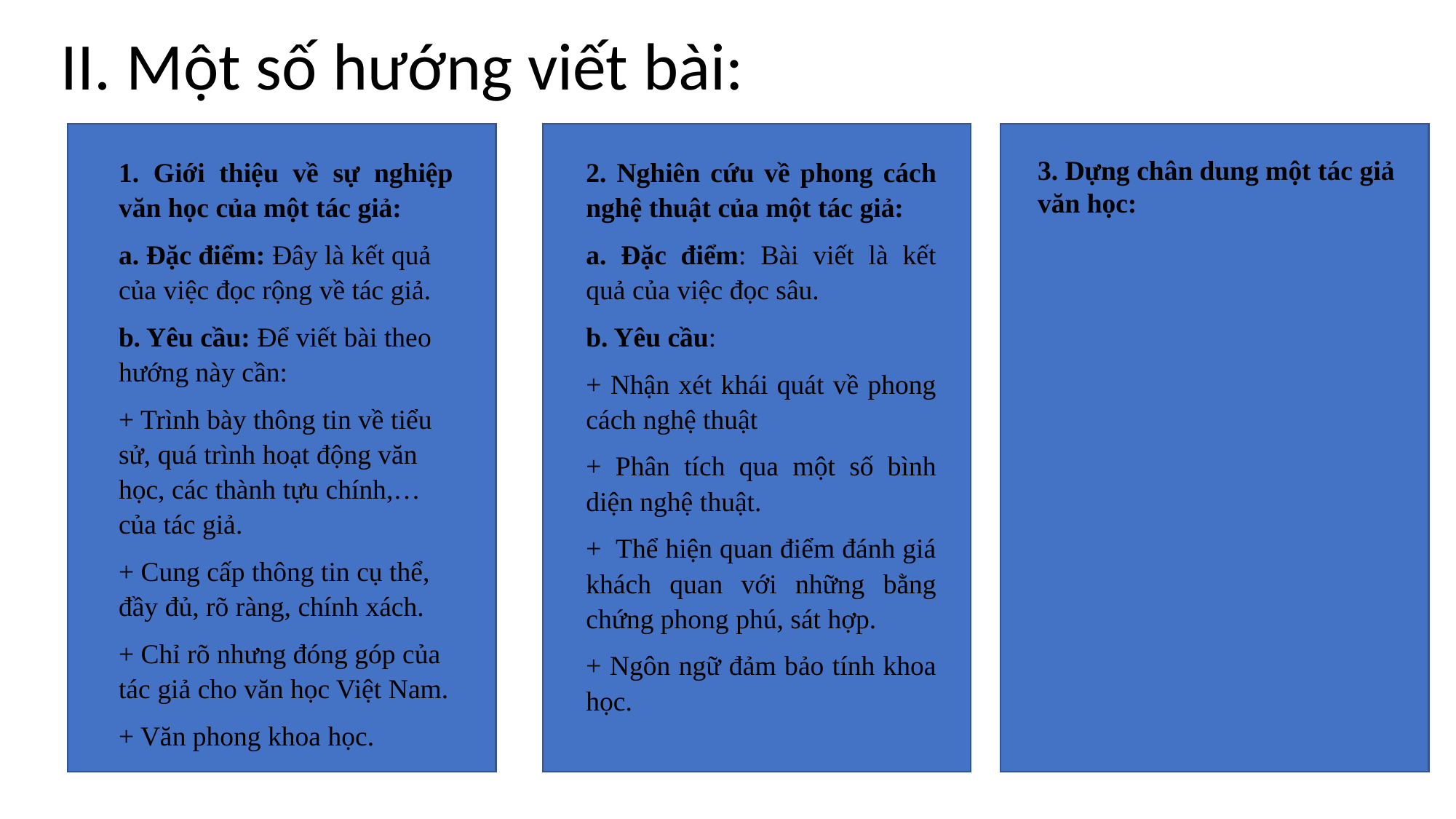

# II. Một số hướng viết bài:

1. Giới thiệu về sự nghiệp văn học của một tác giả:
a. Đặc điểm: Đây là kết quả của việc đọc rộng về tác giả.
b. Yêu cầu: Để viết bài theo hướng này cần:
+ Trình bày thông tin về tiểu sử, quá trình hoạt động văn học, các thành tựu chính,… của tác giả.
+ Cung cấp thông tin cụ thể, đầy đủ, rõ ràng, chính xách.
+ Chỉ rõ nhưng đóng góp của tác giả cho văn học Việt Nam.
+ Văn phong khoa học.

2. Nghiên cứu về phong cách nghệ thuật của một tác giả:
a. Đặc điểm: Bài viết là kết quả của việc đọc sâu.
b. Yêu cầu:
+ Nhận xét khái quát về phong cách nghệ thuật
+ Phân tích qua một số bình diện nghệ thuật.
+  Thể hiện quan điểm đánh giá khách quan với những bằng chứng phong phú, sát hợp.
+ Ngôn ngữ đảm bảo tính khoa học.

3. Dựng chân dung một tác giả văn học: